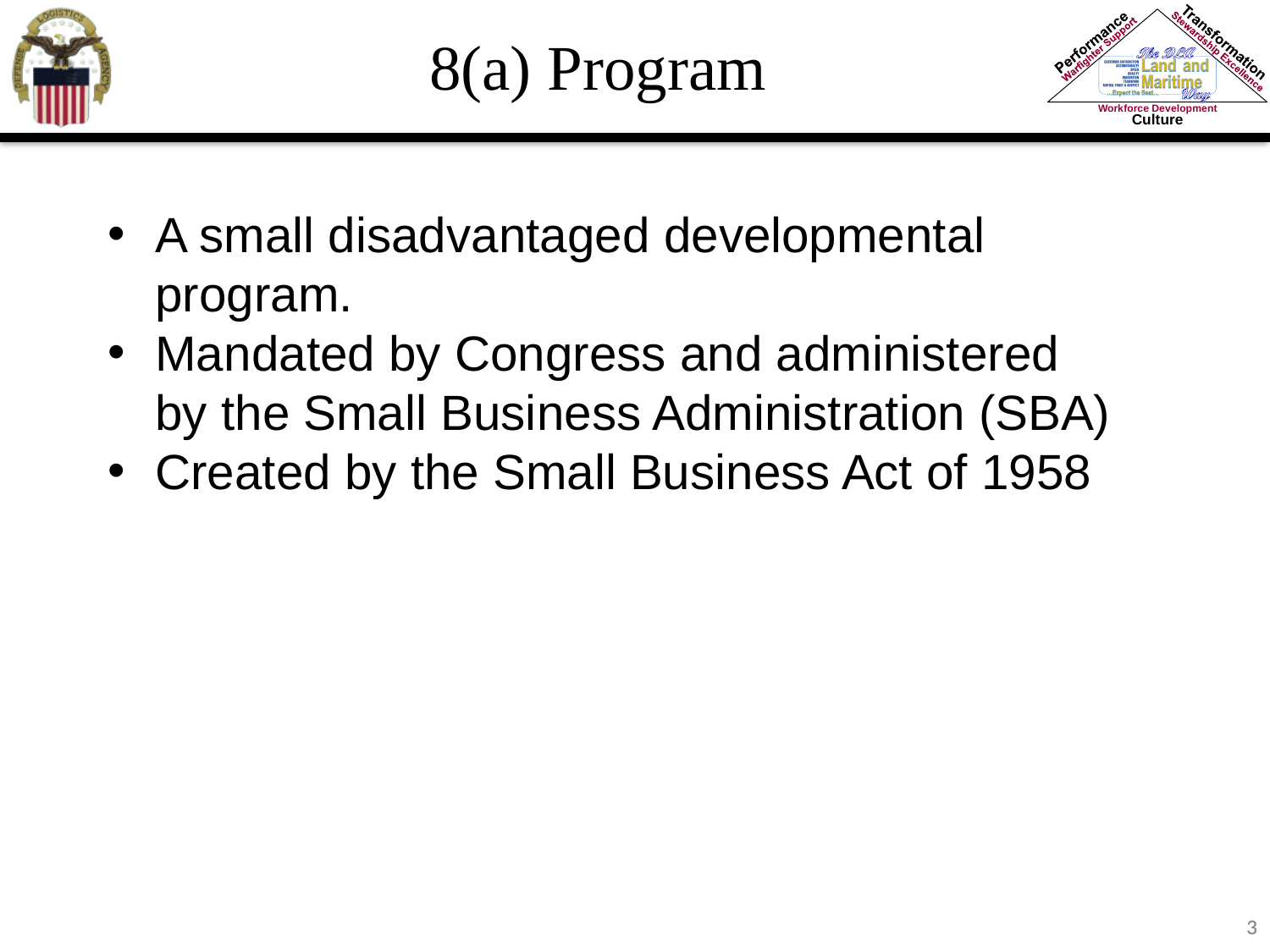

8(a) Program
A small disadvantaged developmental program.
Mandated by Congress and administered by the Small Business Administration (SBA)
Created by the Small Business Act of 1958